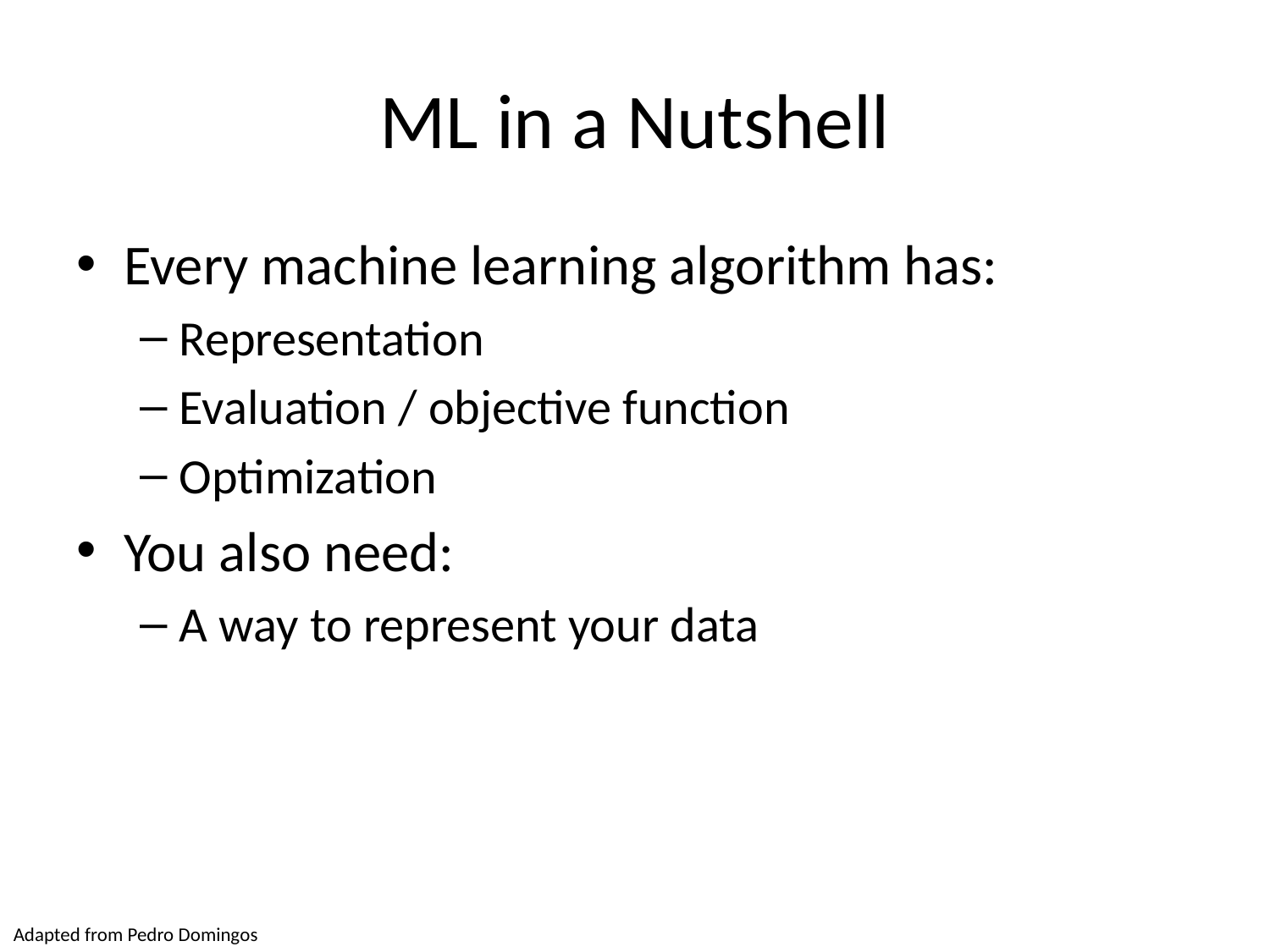

# ML in a Nutshell
Every machine learning algorithm has:
Representation
Evaluation / objective function
Optimization
You also need:
A way to represent your data

Adapted from Pedro Domingos